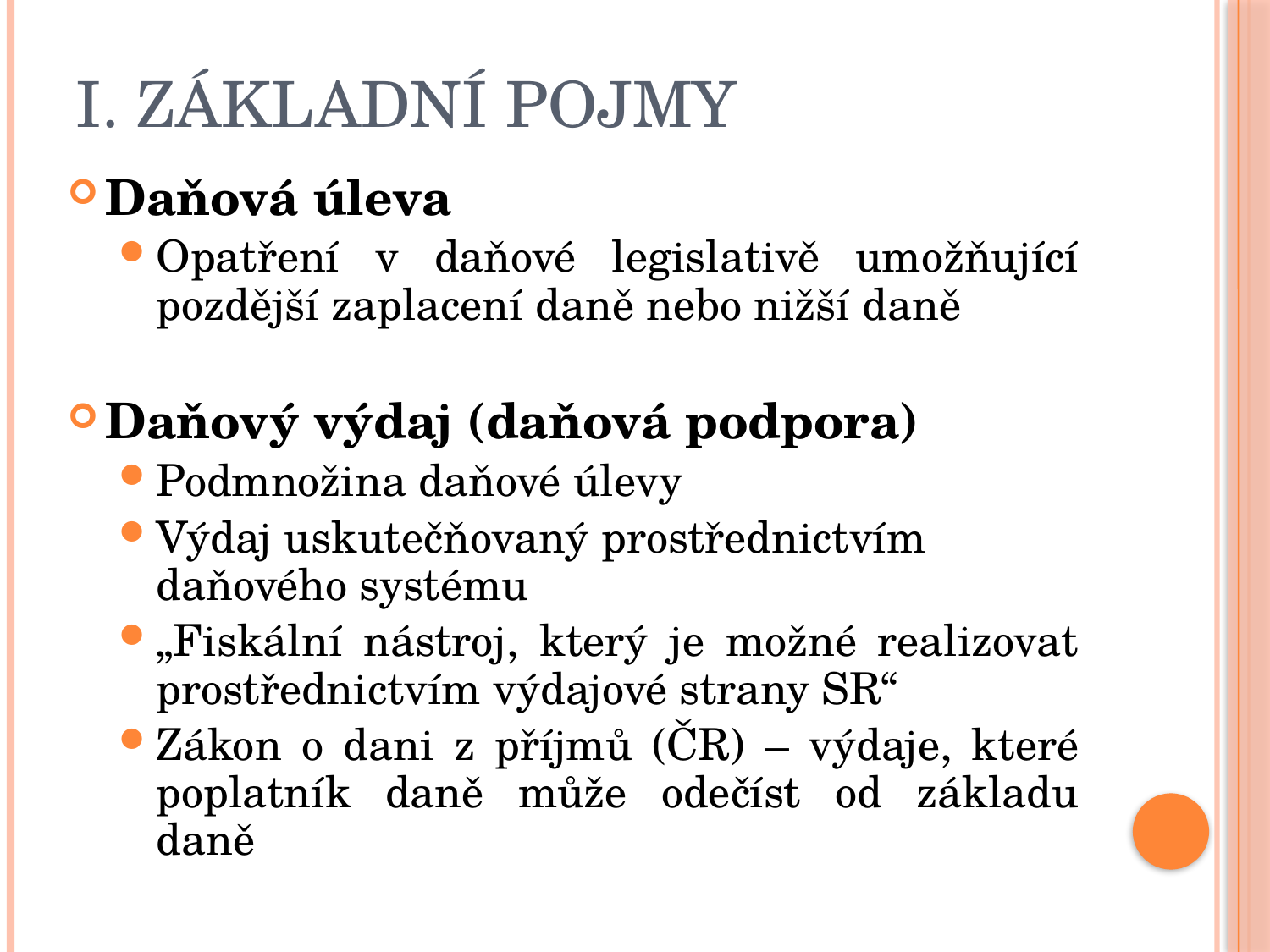

# I. Základní pojmy
Daňová úleva
Opatření v daňové legislativě umožňující pozdější zaplacení daně nebo nižší daně

Daňový výdaj (daňová podpora)
Podmnožina daňové úlevy
Výdaj uskutečňovaný prostřednictvím daňového systému
„Fiskální nástroj, který je možné realizovat prostřednictvím výdajové strany SR“
Zákon o dani z příjmů (ČR) – výdaje, které poplatník daně může odečíst od základu daně